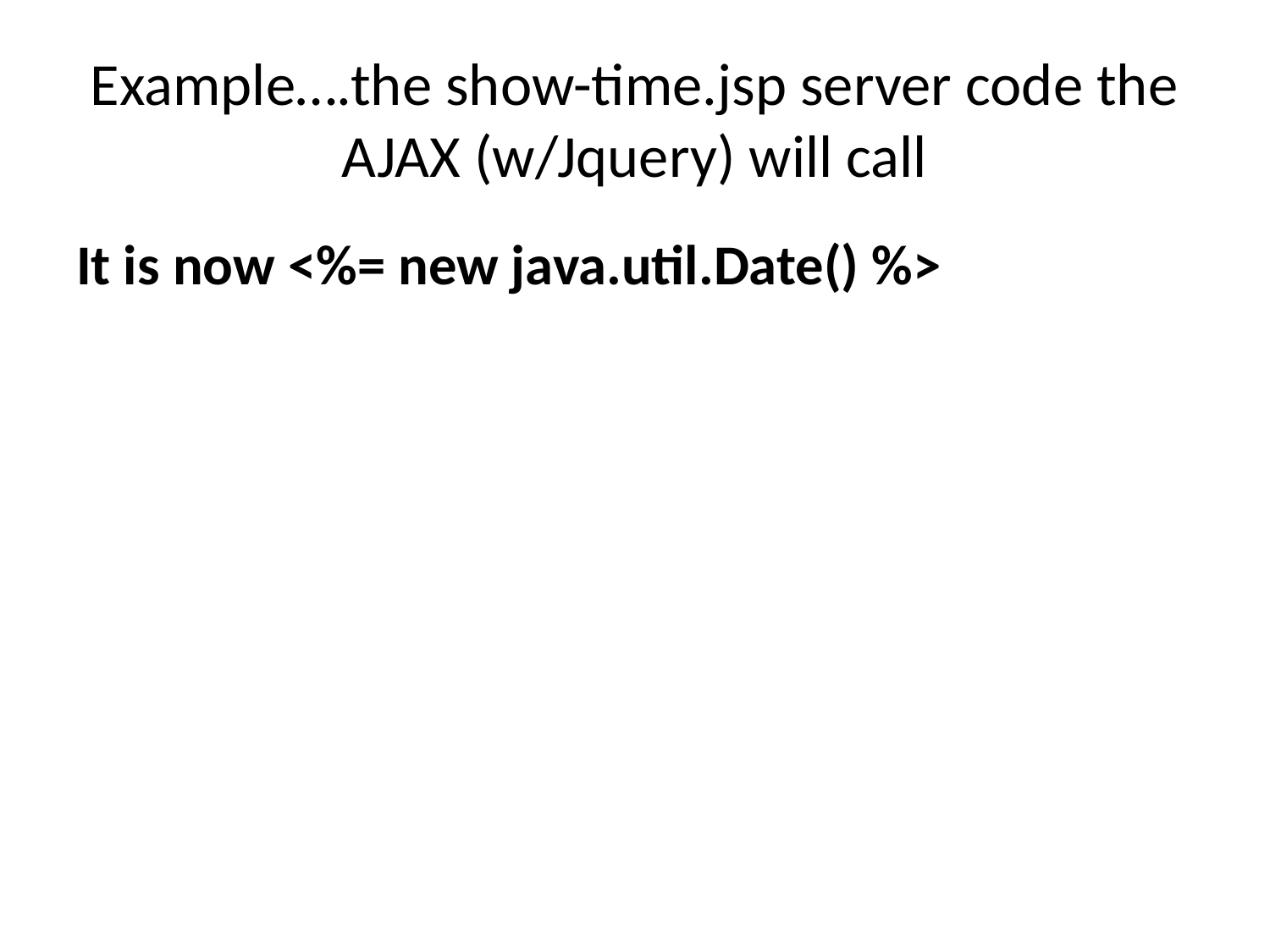

# Example….the show-time.jsp server code the AJAX (w/Jquery) will call
It is now <%= new java.util.Date() %>